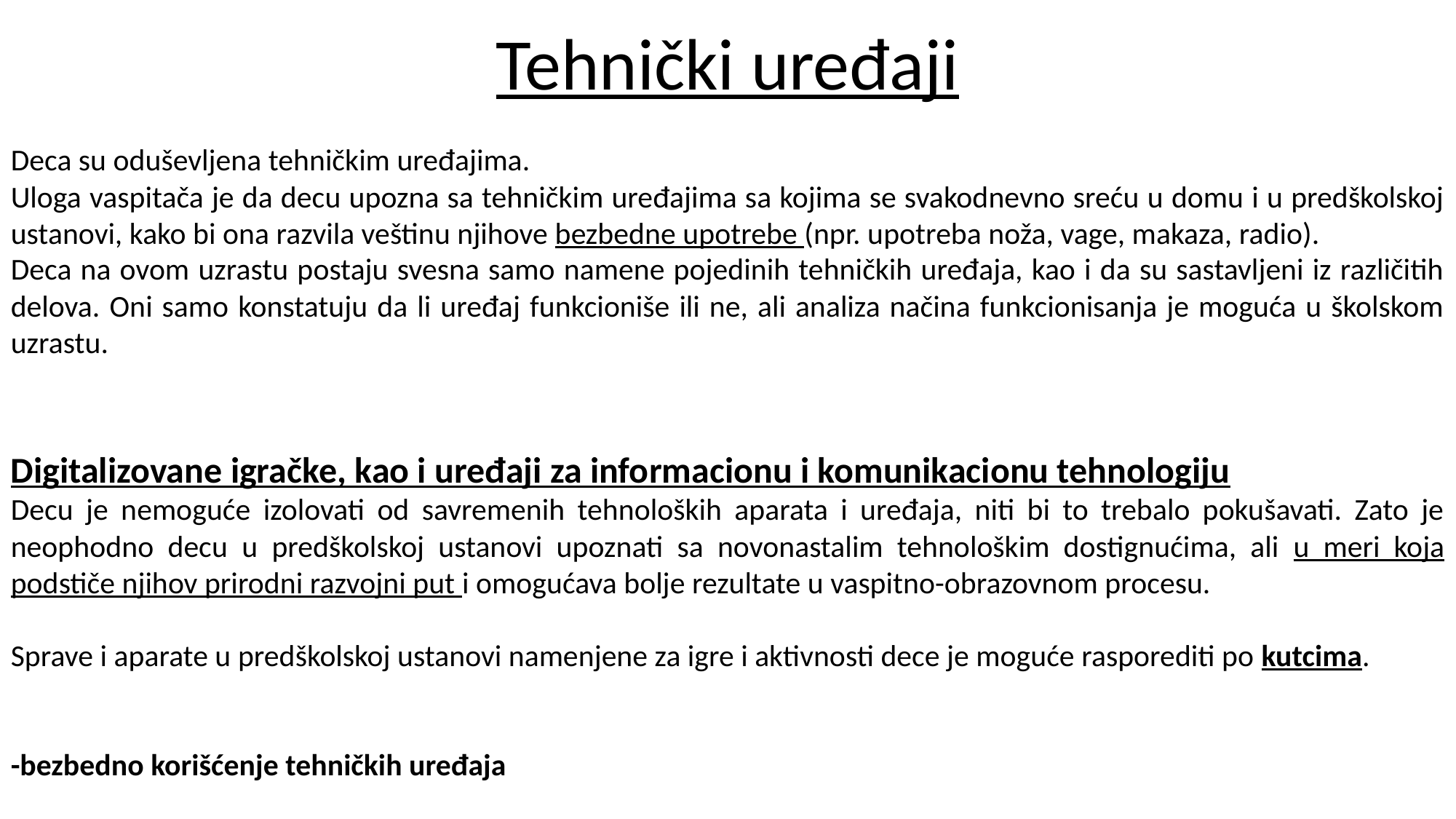

Tehnički uređaji

Deca su oduševljena tehničkim uređajima.
Uloga vaspitača je da decu upozna sa tehničkim uređajima sa kojima se svakodnevno sreću u domu i u predškolskoj ustanovi, kako bi ona razvila veštinu njihove bezbedne upotrebe (npr. upotreba noža, vage, makaza, radio).
Deca na ovom uzrastu postaju svesna samo namene pojedinih tehničkih uređaja, kao i da su sastavljeni iz različitih delova. Oni samo konstatuju da li uređaj funkcioniše ili ne, ali analiza načina funkcionisanja je moguća u školskom uzrastu.

Digitalizovane igračke, kao i uređaji za informacionu i komunikacionu tehnologiju
Decu je nemoguće izolovati od savremenih tehnoloških aparata i uređaja, niti bi to trebalo pokušavati. Zato je neophodno decu u predškolskoj ustanovi upoznati sa novonastalim tehnološkim dostignućima, ali u meri koja podstiče njihov prirodni razvojni put i omogućava bolje rezultate u vaspitno-obrazovnom procesu.

Sprave i aparate u predškolskoj ustanovi namenjene za igre i aktivnosti dece je moguće rasporediti po kutcima.

-bezbedno korišćenje tehničkih uređaja